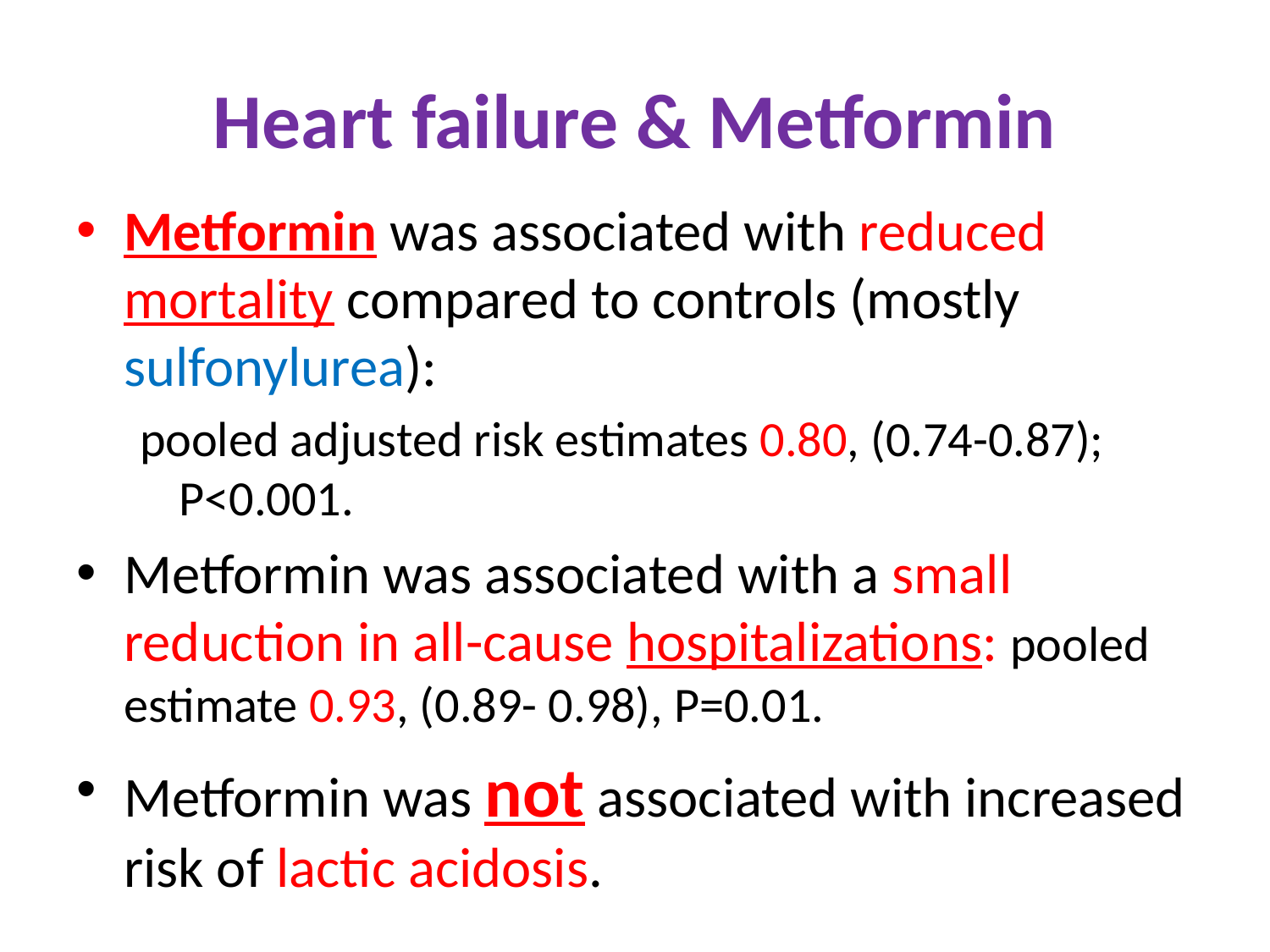

# Heart failure & Metformin
Metformin was associated with reduced mortality compared to controls (mostly sulfonylurea):
pooled adjusted risk estimates 0.80, (0.74-0.87); P<0.001.
Metformin was associated with a small reduction in all-cause hospitalizations: pooled estimate 0.93, (0.89- 0.98), P=0.01.
Metformin was not associated with increased risk of lactic acidosis.